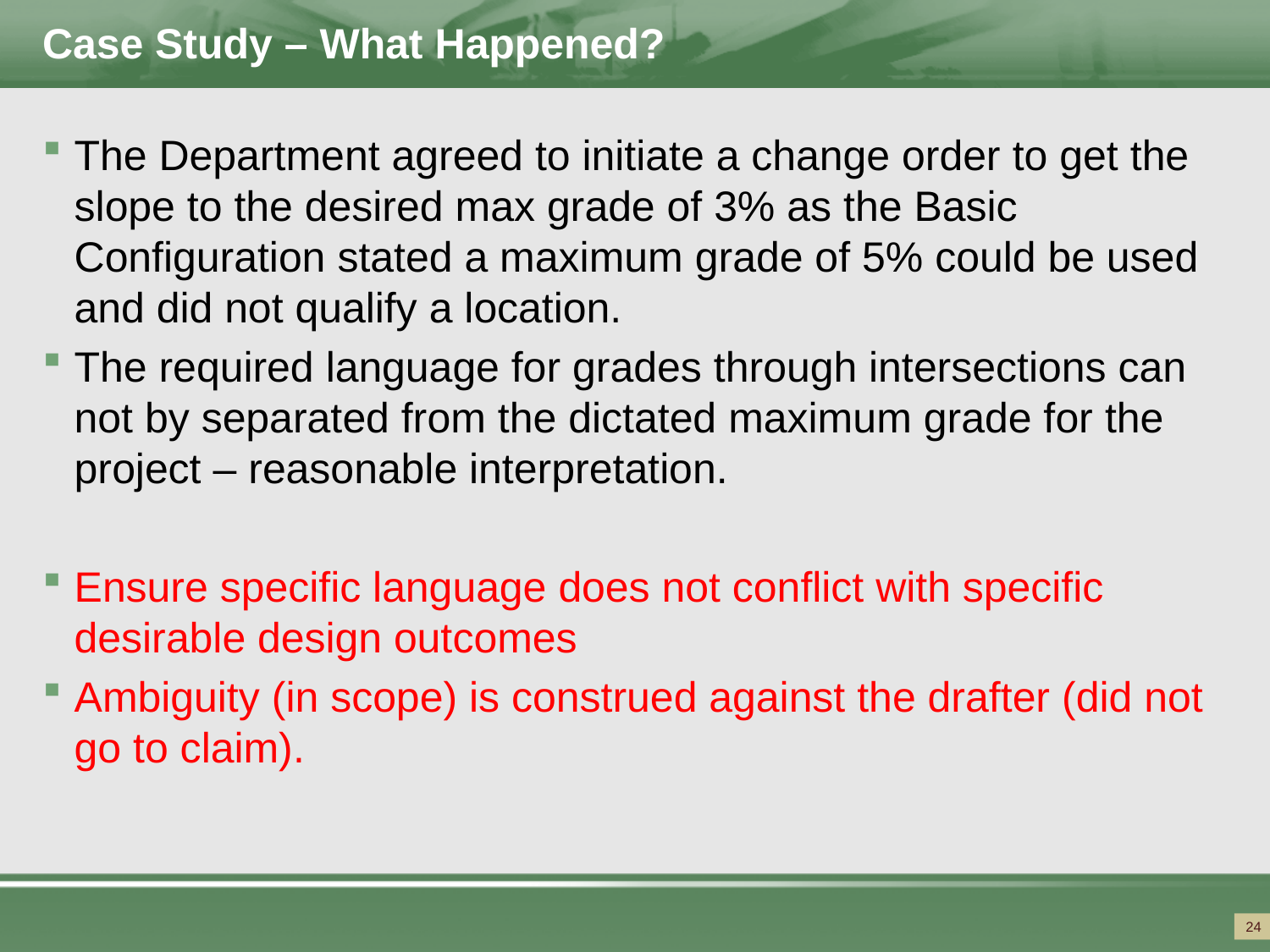

# Case Study – What Happened?
The Department agreed to initiate a change order to get the slope to the desired max grade of 3% as the Basic Configuration stated a maximum grade of 5% could be used and did not qualify a location.
The required language for grades through intersections can not by separated from the dictated maximum grade for the project – reasonable interpretation.

Ensure specific language does not conflict with specific desirable design outcomes
Ambiguity (in scope) is construed against the drafter (did not go to claim).

24